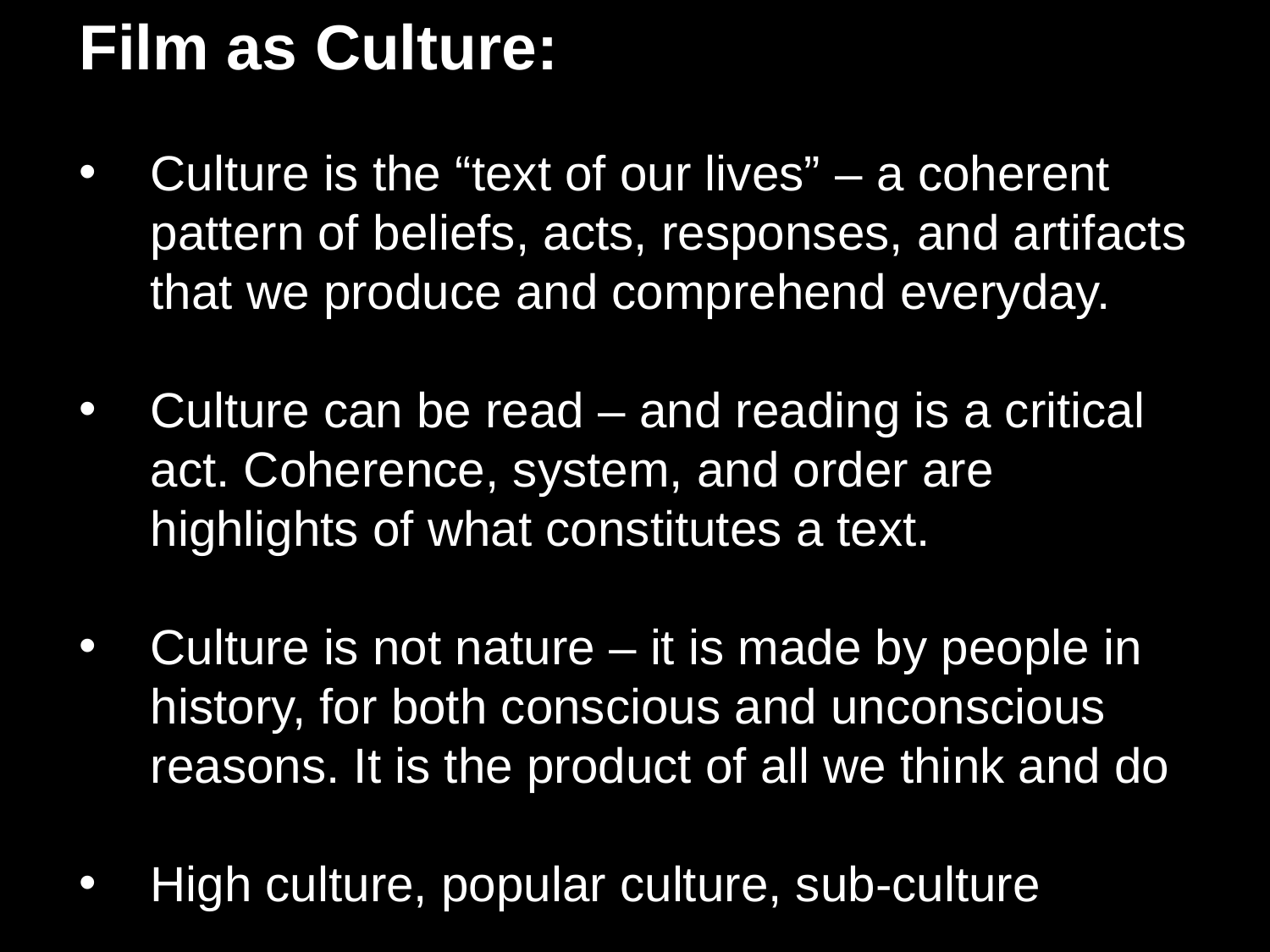

Film as Culture:

Culture is the “text of our lives” – a coherent pattern of beliefs, acts, responses, and artifacts that we produce and comprehend everyday.

Culture can be read – and reading is a critical act. Coherence, system, and order are highlights of what constitutes a text.

Culture is not nature – it is made by people in history, for both conscious and unconscious reasons. It is the product of all we think and do

High culture, popular culture, sub-culture